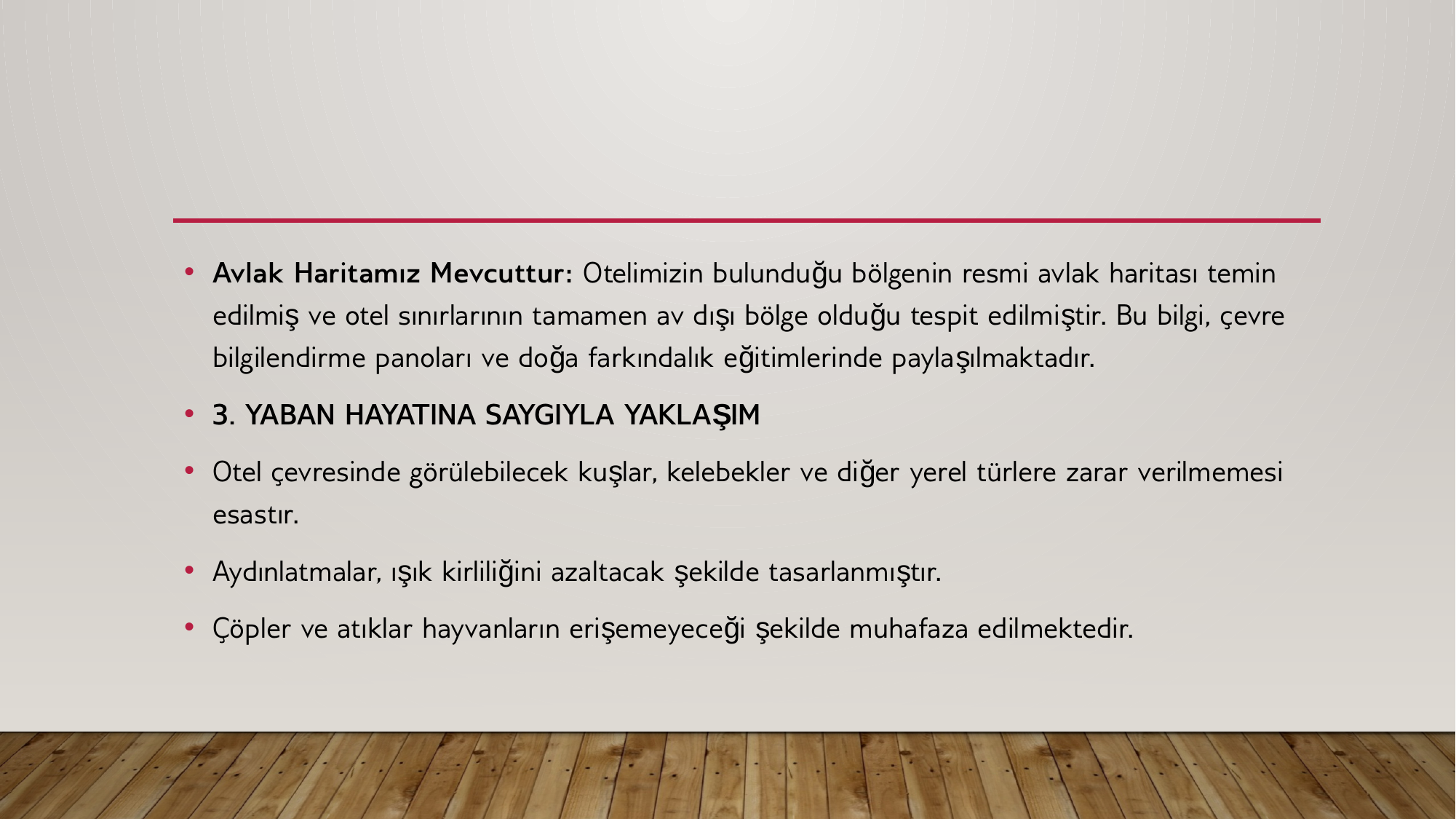

#
Avlak Haritamız Mevcuttur: Otelimizin bulunduğu bölgenin resmi avlak haritası temin edilmiş ve otel sınırlarının tamamen av dışı bölge olduğu tespit edilmiştir. Bu bilgi, çevre bilgilendirme panoları ve doğa farkındalık eğitimlerinde paylaşılmaktadır.
3. YABAN HAYATINA SAYGIYLA YAKLAŞIM
Otel çevresinde görülebilecek kuşlar, kelebekler ve diğer yerel türlere zarar verilmemesi esastır.
Aydınlatmalar, ışık kirliliğini azaltacak şekilde tasarlanmıştır.
Çöpler ve atıklar hayvanların erişemeyeceği şekilde muhafaza edilmektedir.